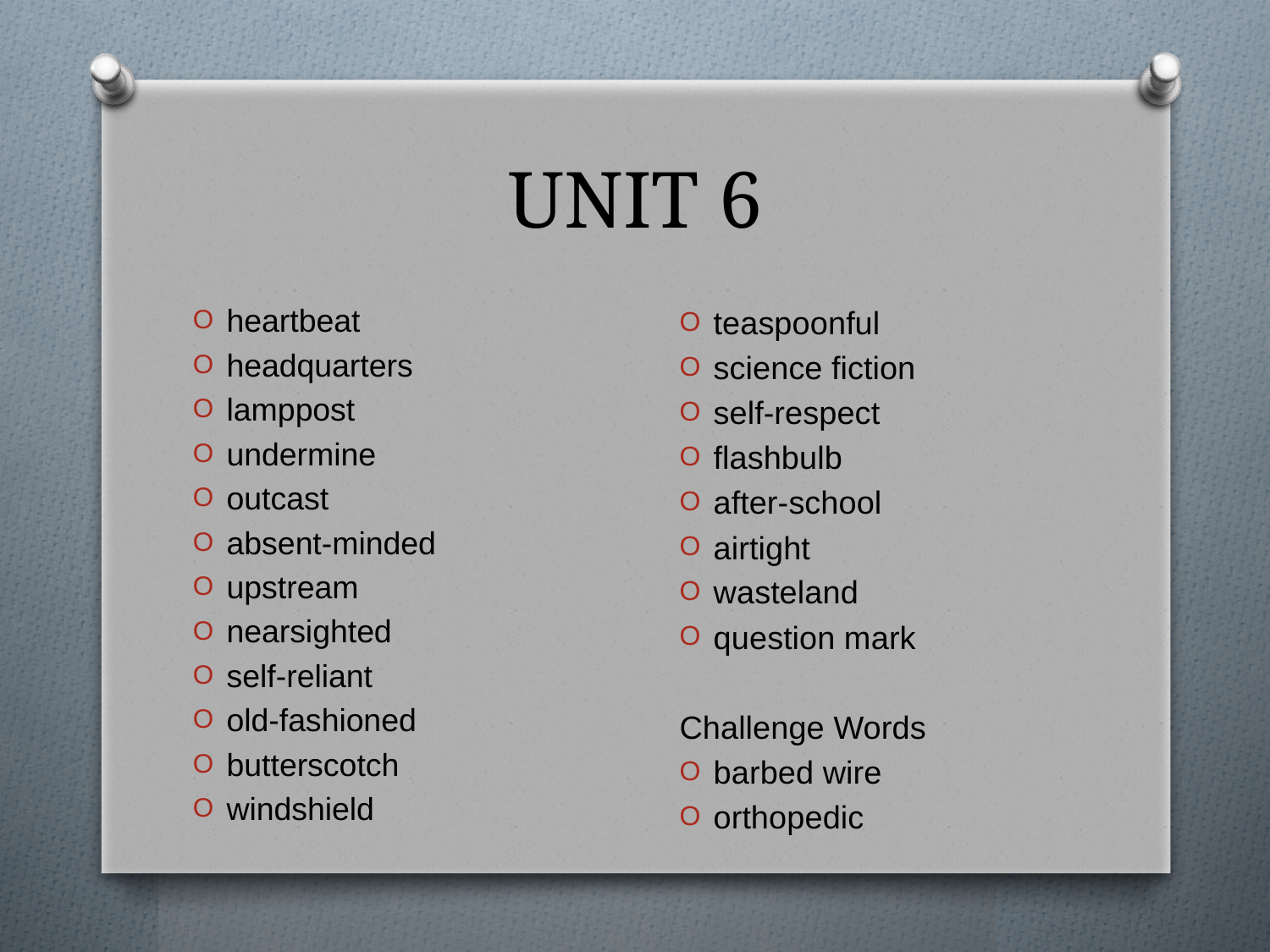

# UNIT 6
heartbeat
headquarters
lamppost
undermine
outcast
absent-minded
upstream
nearsighted
self-reliant
old-fashioned
butterscotch
windshield

teaspoonful
science fiction
self-respect
flashbulb
after-school
airtight
wasteland
question mark

Challenge Words
barbed wire
orthopedic